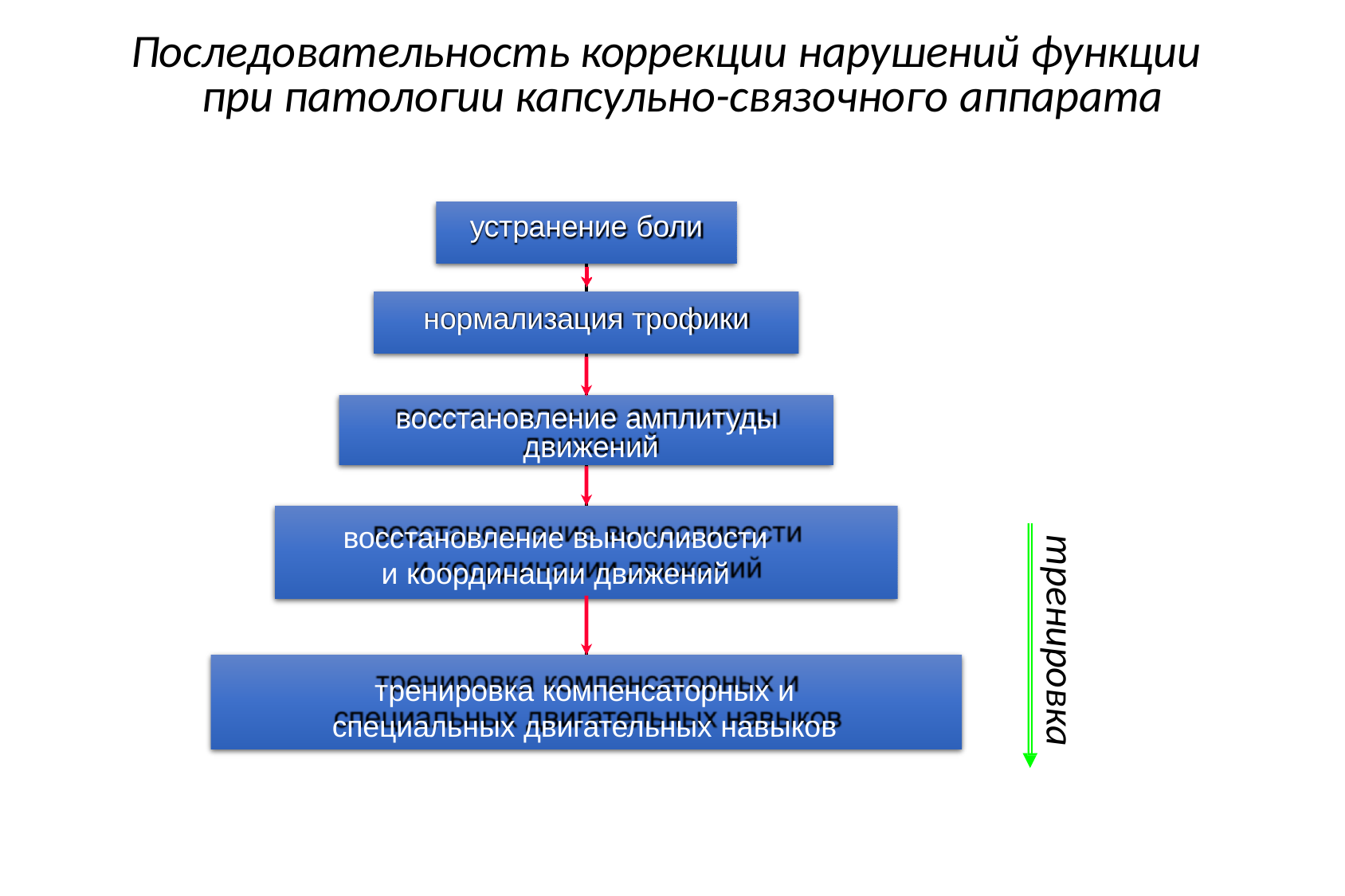

# Последовательность коррекции нарушений функции  при патологии капсульно-связочного аппарата

устранение боли

нормализация трофики

восстановление амплитуды  движений

восстановление выносливости
и координации движений

тренировка компенсаторных и  специальных двигательных навыков

тренировка